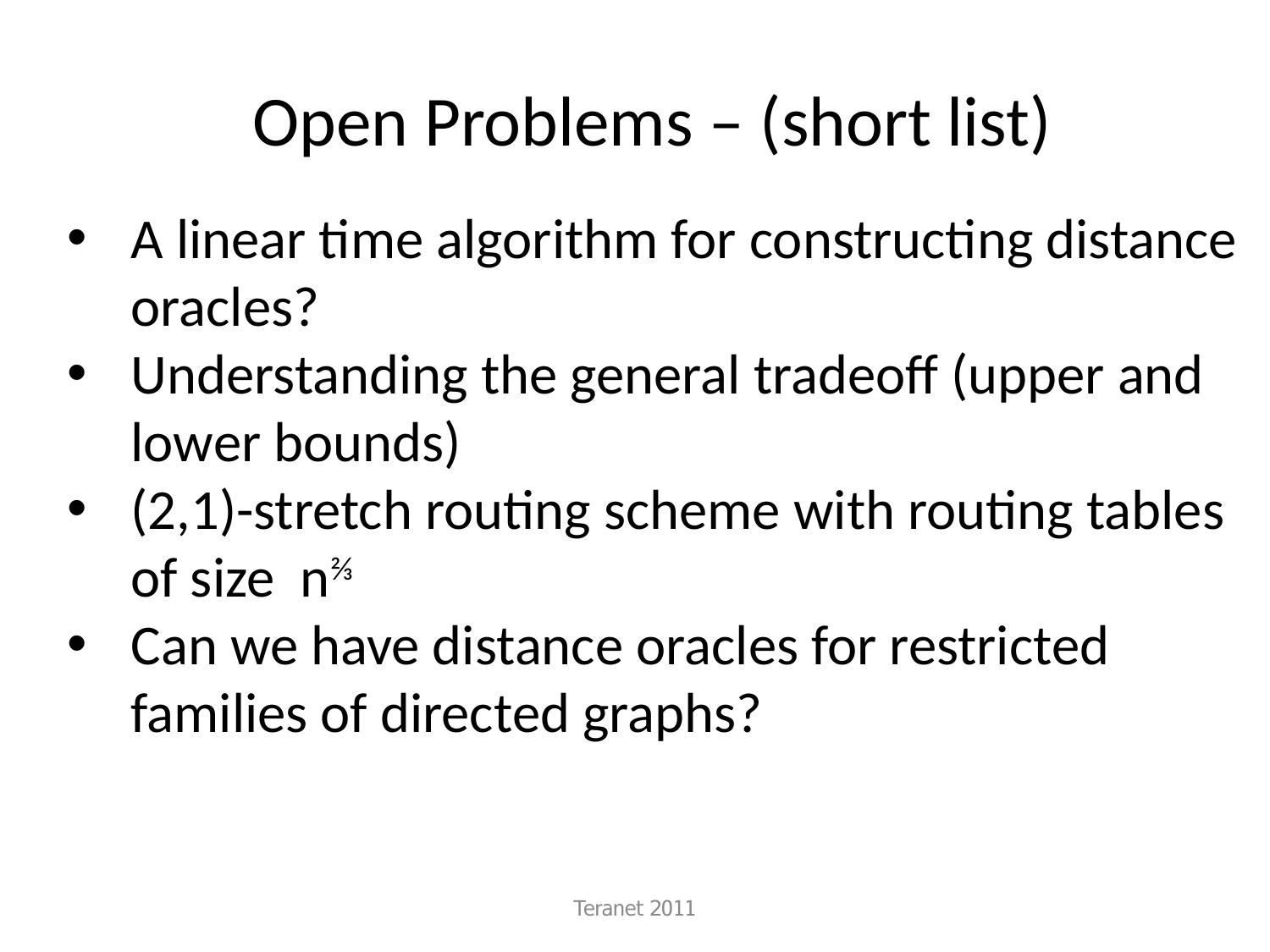

# Open Problems – (short list)
A linear time algorithm for constructing distance oracles?
Understanding the general tradeoff (upper and lower bounds)
(2,1)-stretch routing scheme with routing tables of size  n⅔
Can we have distance oracles for restricted families of directed graphs?

Teranet 2011